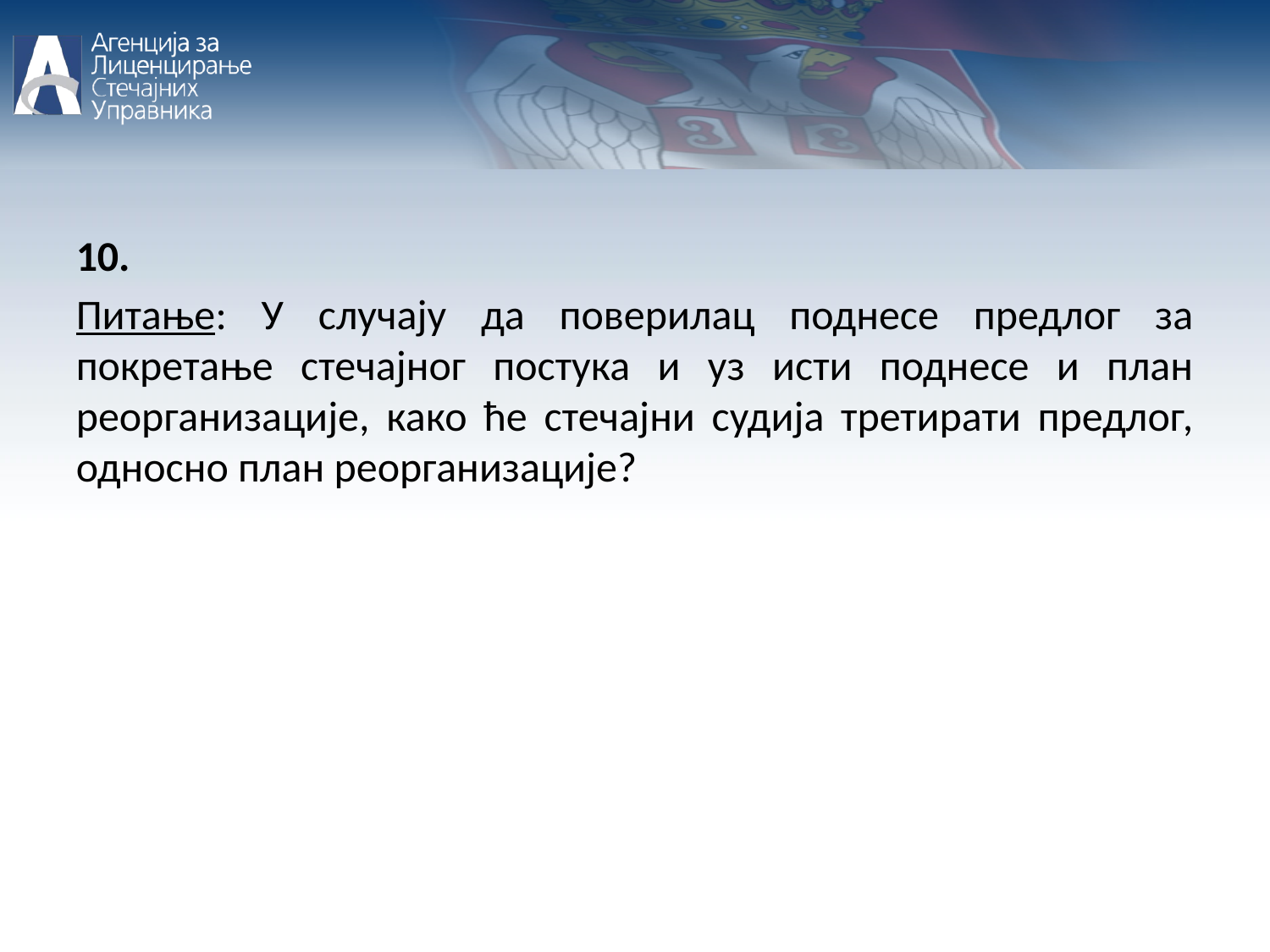

10.
Питање: У случају да поверилац поднесе предлог за покретање стечајног постука и уз исти поднесе и план реорганизације, како ће стечајни судија третирати предлог, односно план реорганизације?